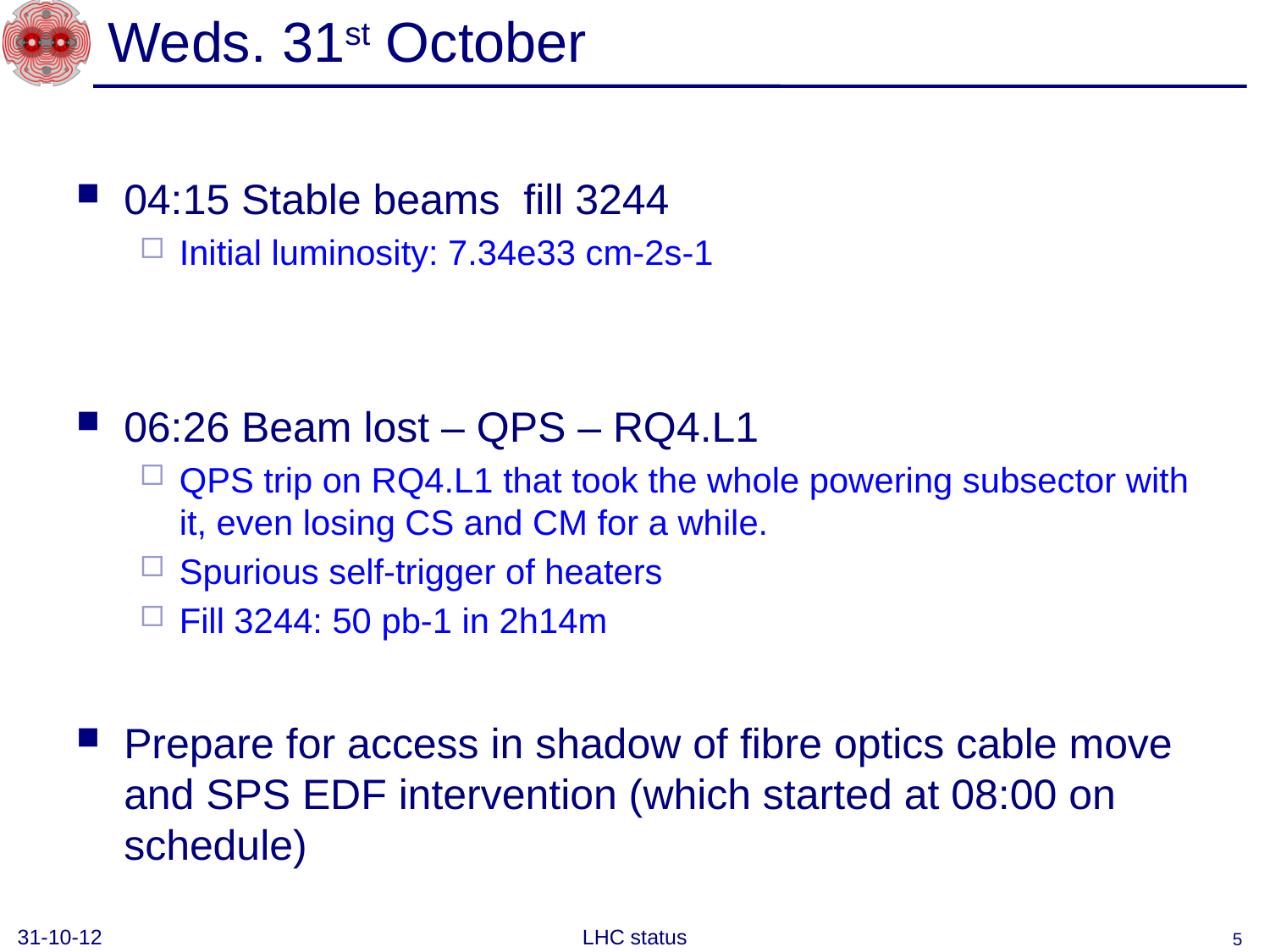

# Weds. 31st October
04:15 Stable beams  fill 3244
Initial luminosity: 7.34e33 cm-2s-1

06:26 Beam lost – QPS – RQ4.L1
QPS trip on RQ4.L1 that took the whole powering subsector with it, even losing CS and CM for a while.
Spurious self-trigger of heaters
Fill 3244: 50 pb-1 in 2h14m

Prepare for access in shadow of fibre optics cable move and SPS EDF intervention (which started at 08:00 on schedule)

31-10-12
LHC status
5